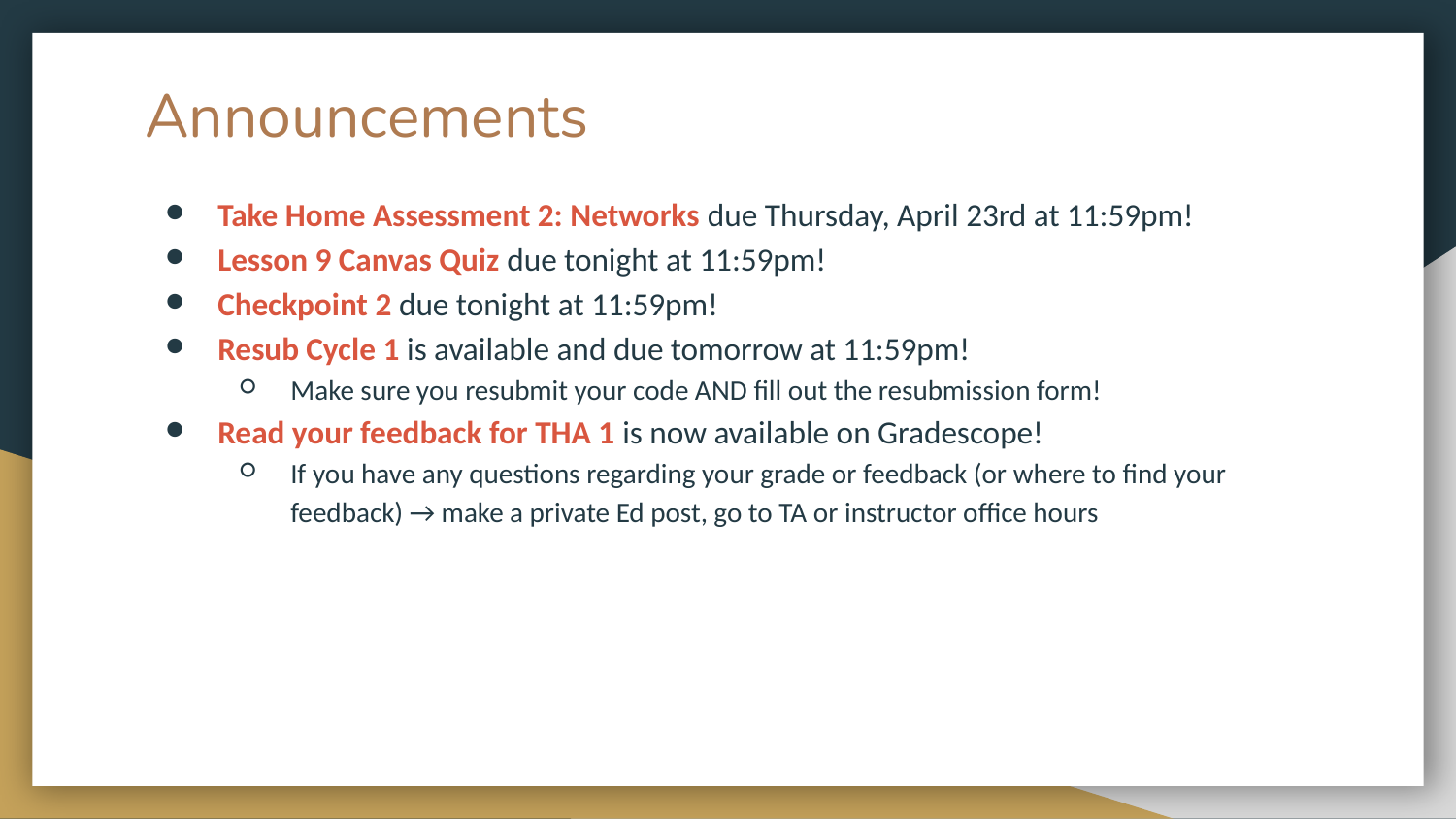

# Announcements
Take Home Assessment 2: Networks due Thursday, April 23rd at 11:59pm!
Lesson 9 Canvas Quiz due tonight at 11:59pm!
Checkpoint 2 due tonight at 11:59pm!
Resub Cycle 1 is available and due tomorrow at 11:59pm!
Make sure you resubmit your code AND fill out the resubmission form!
Read your feedback for THA 1 is now available on Gradescope!
If you have any questions regarding your grade or feedback (or where to find your feedback) → make a private Ed post, go to TA or instructor office hours